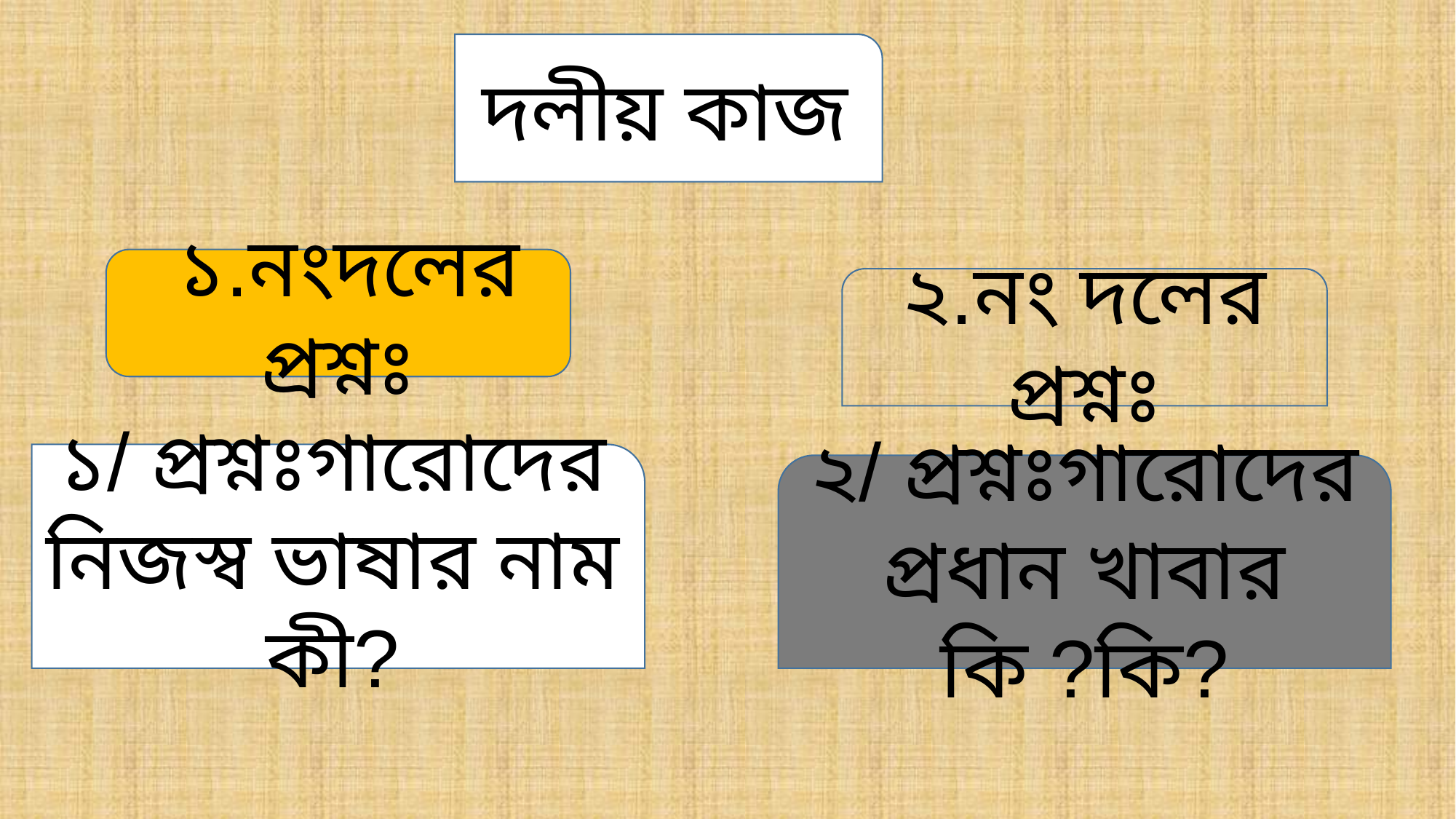

দলীয় কাজ
 ১.নংদলের প্রশ্নঃ
২.নং দলের প্রশ্নঃ
১/ প্রশ্নঃগারোদের নিজস্ব ভাষার নাম কী?
২/ প্রশ্নঃগারোদের প্রধান খাবার কি ?কি?